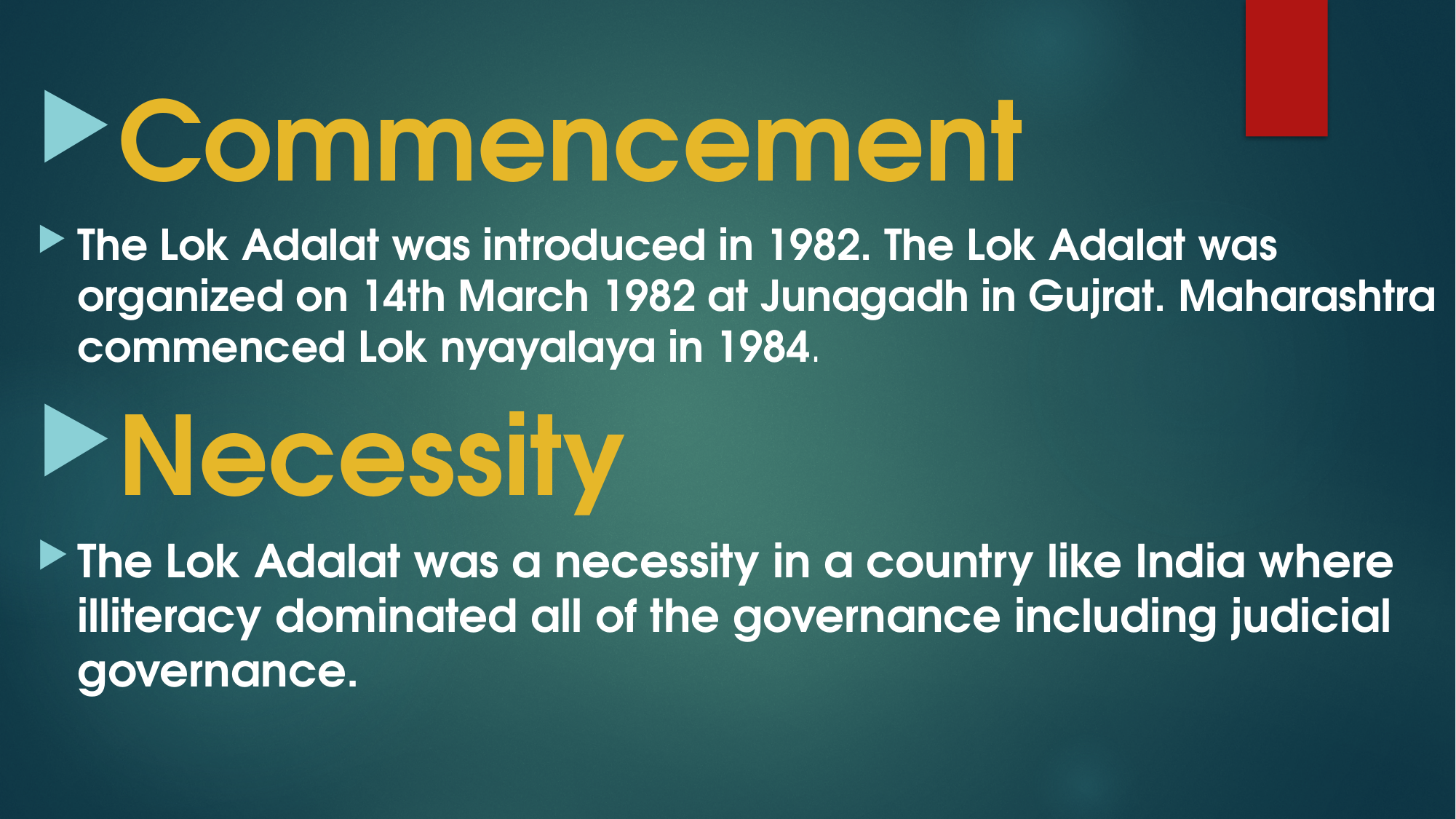

Commencement
The Lok Adalat was introduced in 1982. The Lok Adalat was organized on 14th March 1982 at Junagadh in Gujrat. Maharashtra commenced Lok nyayalaya in 1984.
Necessity
The Lok Adalat was a necessity in a country like India where illiteracy dominated all of the governance including judicial governance.